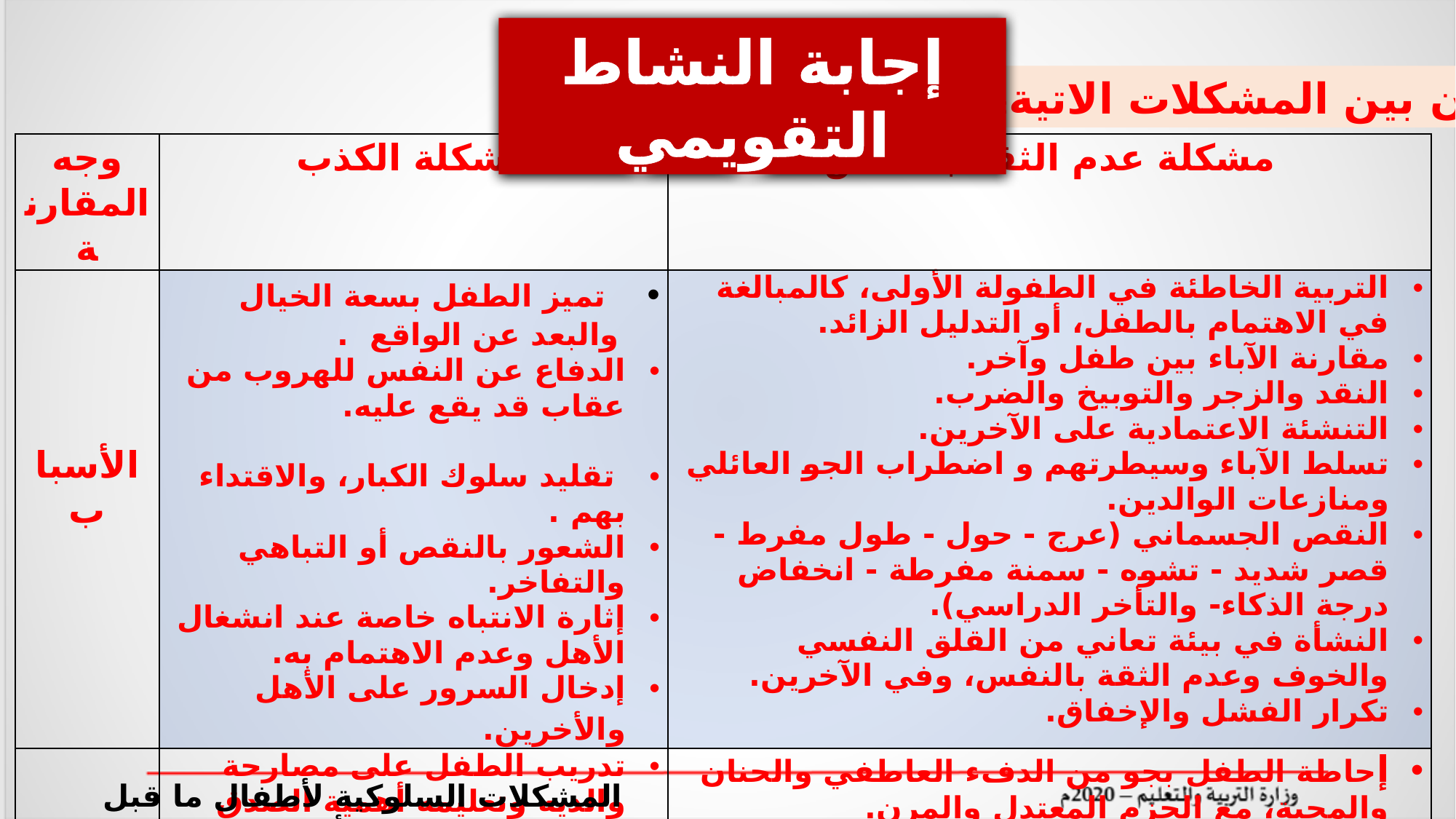

إجابة النشاط التقويمي
قارن بين المشكلات الاتية:
| وجه المقارنة | مشكلة الكذب | مشكلة عدم الثقة بالنفس |
| --- | --- | --- |
| الأسباب | تميز الطفل بسعة الخيال والبعد عن الواقع . الدفاع عن النفس للهروب من عقاب قد يقع عليه. تقليد سلوك الكبار، والاقتداء بهم . الشعور بالنقص أو التباهي والتفاخر. إثارة الانتباه خاصة عند انشغال الأهل وعدم الاهتمام به. إدخال السرور على الأهل والأخرين. | التربية الخاطئة في الطفولة الأولى، كالمبالغة في الاهتمام بالطفل، أو التدليل الزائد. مقارنة الآباء بين طفل وآخر. النقد والزجر والتوبيخ والضرب. التنشئة الاعتمادية على الآخرين. تسلط الآباء وسيطرتهم و اضطراب الجو العائلي ومنازعات الوالدين. النقص الجسماني (عرج - حول - طول مفرط - قصر شديد - تشوه - سمنة مفرطة - انخفاض درجة الذكاء- والتأخر الدراسي). النشأة في بيئة تعاني من القلق النفسي والخوف وعدم الثقة بالنفس، وفي الآخرين. تكرار الفشل والإخفاق. |
| علاج المشكلة | تدريب الطفل على مصارحة والديه وتعليمه أهمية الصدق والحقيقة. التأكد من دوافع الكذب قبل العقاب والتأنيب. مناقشة الطفل وتوضيح ما يجب عليه اتباعه لتجنب هذا السلوك. مكافأة الطفل إذا التزم بالصدق وابتعد عن الكذب. تقديم القدوة الحسنة للطفل. | إحاطة الطفل بجو من الدفء العاطفي والحنان والمحبة، مع الحزم المعتدل والمرن. تربية روح الاستقلال والاعتماد على النفس في الطفل بالتقدير وعدم السخرية وعدم المقارنة مع توفير جو عائلي هادئ ومستقر يشبع حاجات الطفل النفسية . اتزان سلوك الآباء (بلا هلع ولا فزع) في المواقف المختلفة خاصة عند مرضه ، أو إصابته بمكروه لتفادي الإيحاء والتقليد والمشاركة. مساعدته على معرفة الحياة وتفهم ما يجهل، وبث الأمن والطمأنينة في نفسه. تعويده على أخذ القرارات في سن مبكرة كي يتعود التعامل بثقة وبلا خوف. |

المشكلات السلوكية لأطفال ما قبل المدرسة -التربية الأسرية-اسر 211